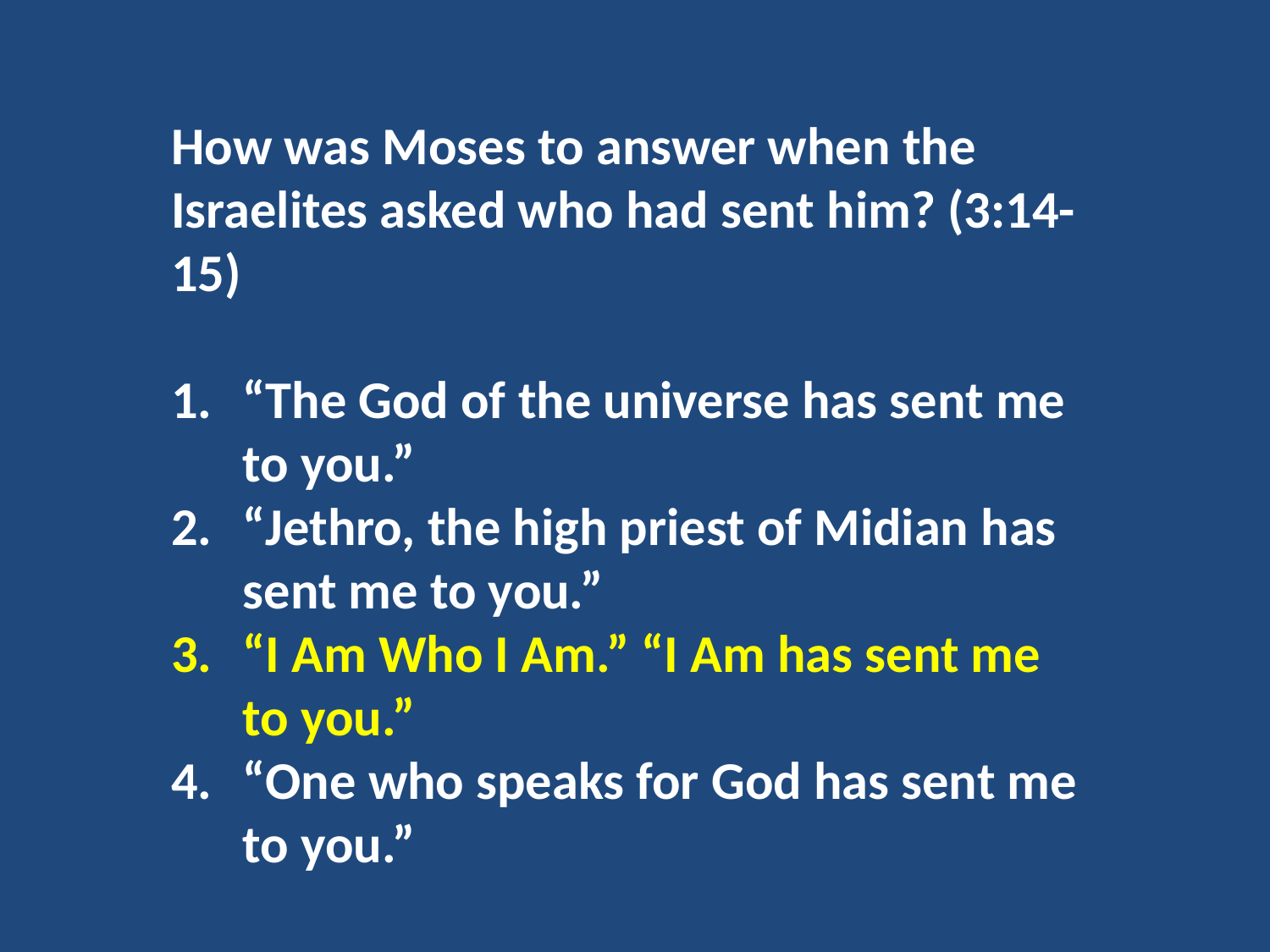

How was Moses to answer when the Israelites asked who had sent him? (3:14-15)

“The God of the universe has sent me to you.”
“Jethro, the high priest of Midian has sent me to you.”
“I Am Who I Am.” “I Am has sent me to you.”
“One who speaks for God has sent me to you.”